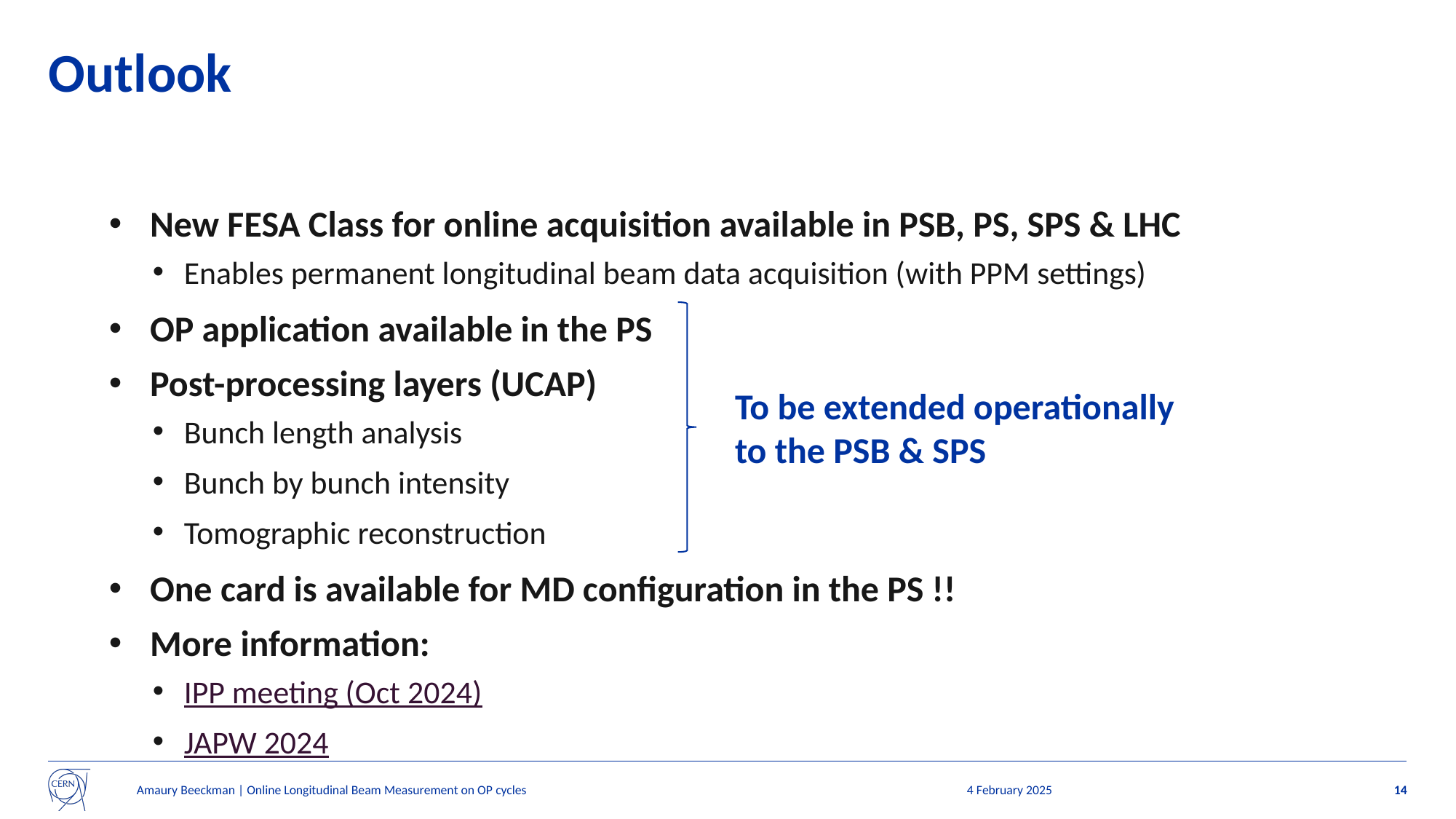

# Outlook
New FESA Class for online acquisition available in PSB, PS, SPS & LHC
Enables permanent longitudinal beam data acquisition (with PPM settings)
OP application available in the PS
Post-processing layers (UCAP)
Bunch length analysis
Bunch by bunch intensity
Tomographic reconstruction
One card is available for MD configuration in the PS !!
More information:
IPP meeting (Oct 2024)
JAPW 2024

To be extended operationally
to the PSB & SPS
Amaury Beeckman | Online Longitudinal Beam Measurement on OP cycles
4 February 2025
14